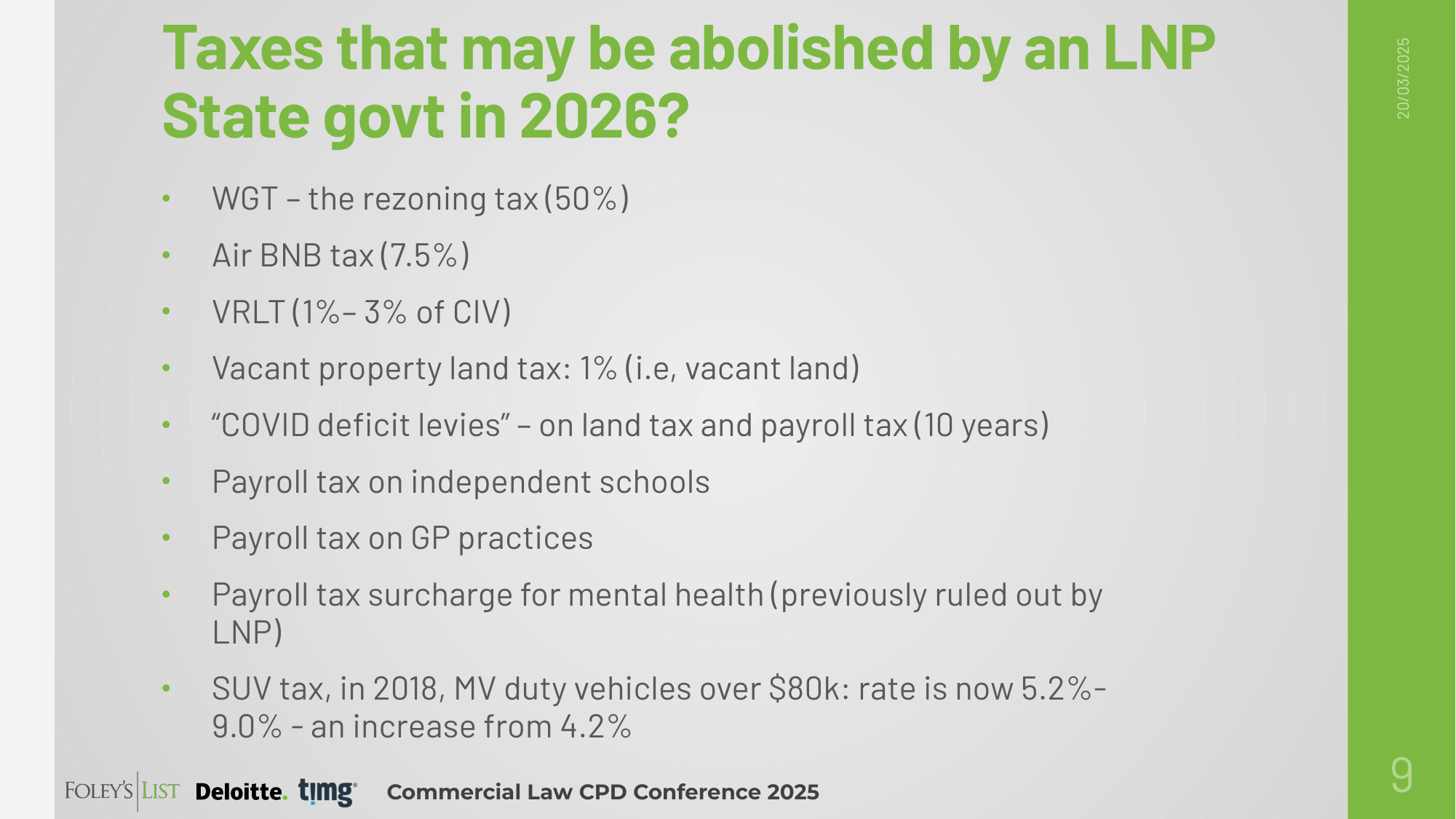

# Taxes that may be abolished by an LNP State govt in 2026?
20/03/2025
WGT – the rezoning tax (50%)
Air BNB tax (7.5%)
VRLT (1%– 3% of CIV)
Vacant property land tax: 1% (i.e, vacant land)
“COVID deficit levies” – on land tax and payroll tax (10 years)
Payroll tax on independent schools
Payroll tax on GP practices
Payroll tax surcharge for mental health (previously ruled out by LNP)
SUV tax, in 2018, MV duty vehicles over $80k: rate is now 5.2%-9.0% - an increase from 4.2%

9